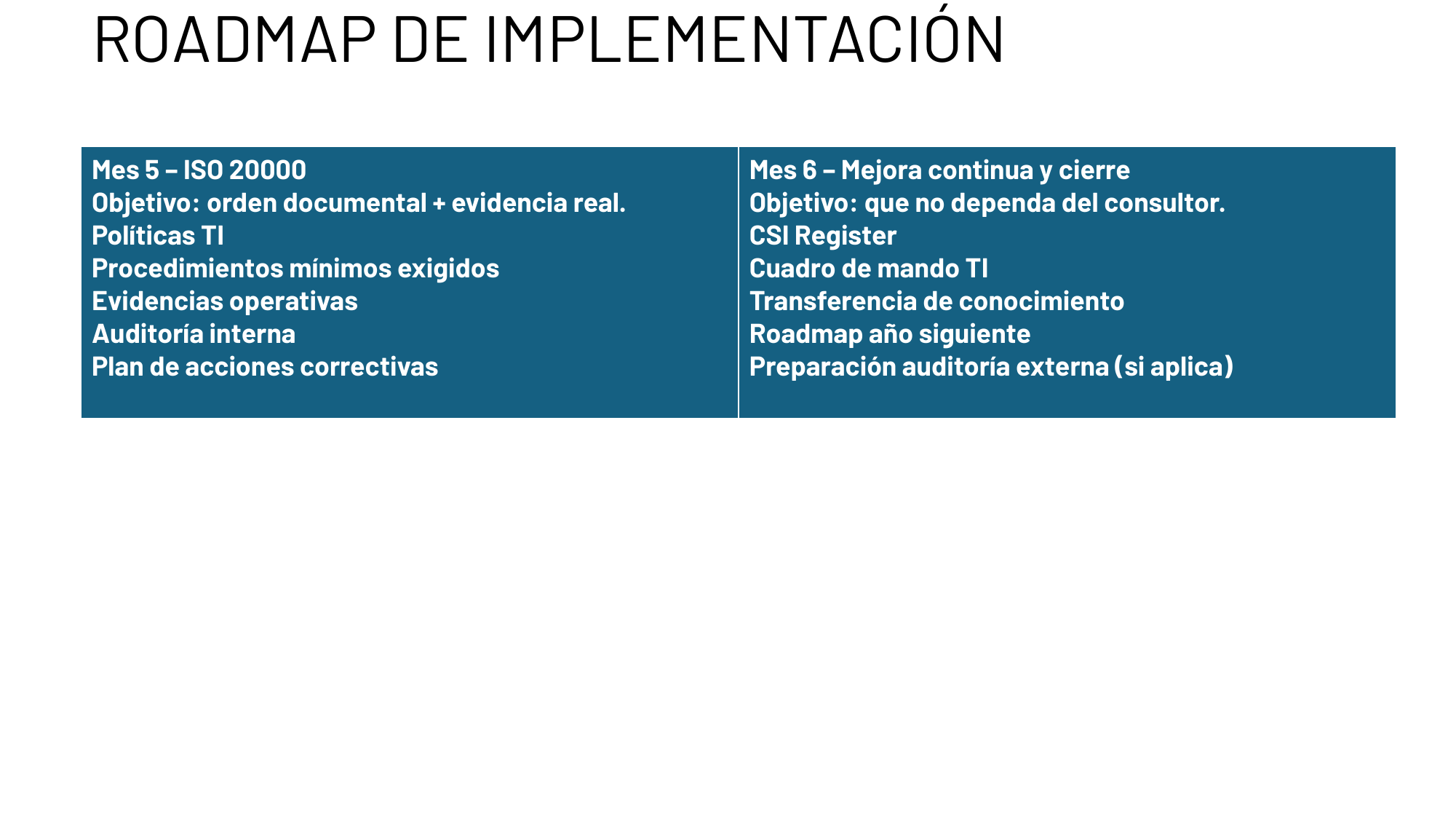

# ROADMAP DE IMPLEMENTACIÓN

| Mes 5 – ISO 20000 Objetivo: orden documental + evidencia real. Políticas TI Procedimientos mínimos exigidos Evidencias operativas Auditoría interna Plan de acciones correctivas | Mes 6 – Mejora continua y cierre Objetivo: que no dependa del consultor. CSI Register Cuadro de mando TI Transferencia de conocimiento Roadmap año siguiente Preparación auditoría externa (si aplica) |
| --- | --- |